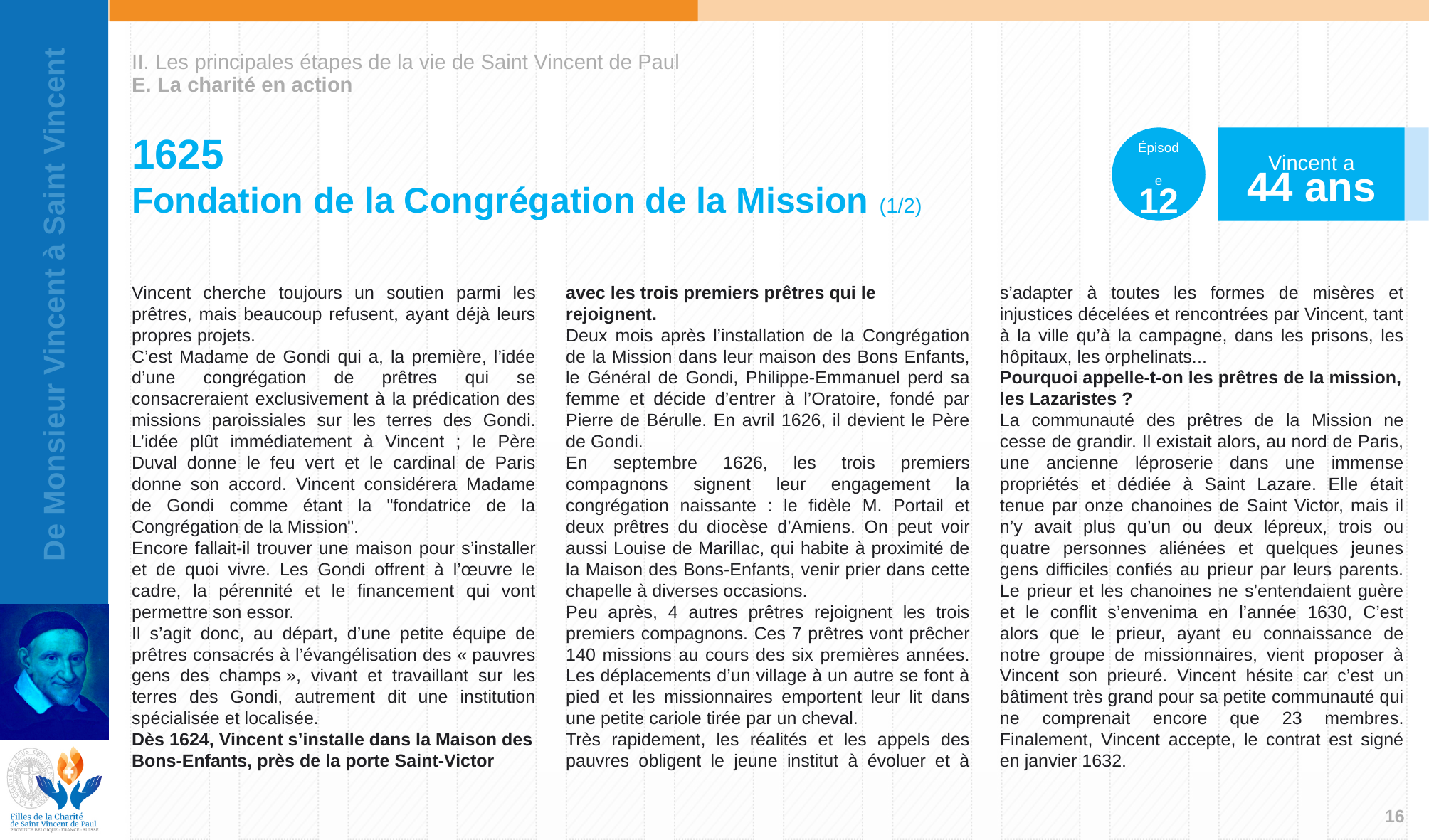

II. Les principales étapes de la vie de Saint Vincent de Paul
E. La charité en action
Épisode
12
Vincent a
44 ans
1625
Fondation de la Congrégation de la Mission (1/2)

Vincent cherche toujours un soutien parmi les prêtres, mais beaucoup refusent, ayant déjà leurs propres projets.
C’est Madame de Gondi qui a, la première, l’idée d’une congrégation de prêtres qui se consacreraient exclusivement à la prédication des missions paroissiales sur les terres des Gondi. L’idée plût immédiatement à Vincent ; le Père Duval donne le feu vert et le cardinal de Paris donne son accord. Vincent considérera Madame de Gondi comme étant la "fondatrice de la Congrégation de la Mission".
Encore fallait-il trouver une maison pour s’installer et de quoi vivre. Les Gondi offrent à l’œuvre le cadre, la pérennité et le financement qui vont permettre son essor.
Il s’agit donc, au départ, d’une petite équipe de prêtres consacrés à l’évangélisation des « pauvres gens des champs », vivant et travaillant sur les terres des Gondi, autrement dit une institution spécialisée et localisée.
Dès 1624, Vincent s’installe dans la Maison des Bons-Enfants, près de la porte Saint-Victor avec les trois premiers prêtres qui le rejoignent.
Deux mois après l’installation de la Congrégation de la Mission dans leur maison des Bons Enfants, le Général de Gondi, Philippe-Emmanuel perd sa femme et décide d’entrer à l’Oratoire, fondé par Pierre de Bérulle. En avril 1626, il devient le Père de Gondi.
En septembre 1626, les trois premiers compagnons signent leur engagement la congrégation naissante : le fidèle M. Portail et deux prêtres du diocèse d’Amiens. On peut voir aussi Louise de Marillac, qui habite à proximité de la Maison des Bons-Enfants, venir prier dans cette chapelle à diverses occasions.
Peu après, 4 autres prêtres rejoignent les trois premiers compagnons. Ces 7 prêtres vont prêcher 140 missions au cours des six premières années. Les déplacements d’un village à un autre se font à pied et les missionnaires emportent leur lit dans une petite cariole tirée par un cheval.
Très rapidement, les réalités et les appels des pauvres obligent le jeune institut à évoluer et à s’adapter à toutes les formes de misères et injustices décelées et rencontrées par Vincent, tant à la ville qu’à la campagne, dans les prisons, les hôpitaux, les orphelinats...
Pourquoi appelle-t-on les prêtres de la mission, les Lazaristes ?
La communauté des prêtres de la Mission ne cesse de grandir. Il existait alors, au nord de Paris, une ancienne léproserie dans une immense propriétés et dédiée à Saint Lazare. Elle était tenue par onze chanoines de Saint Victor, mais il n’y avait plus qu’un ou deux lépreux, trois ou quatre personnes aliénées et quelques jeunes gens difficiles confiés au prieur par leurs parents. Le prieur et les chanoines ne s’entendaient guère et le conflit s’envenima en l’année 1630, C’est alors que le prieur, ayant eu connaissance de notre groupe de missionnaires, vient proposer à Vincent son prieuré. Vincent hésite car c’est un bâtiment très grand pour sa petite communauté qui ne comprenait encore que 23 membres. Finalement, Vincent accepte, le contrat est signé en janvier 1632.
16